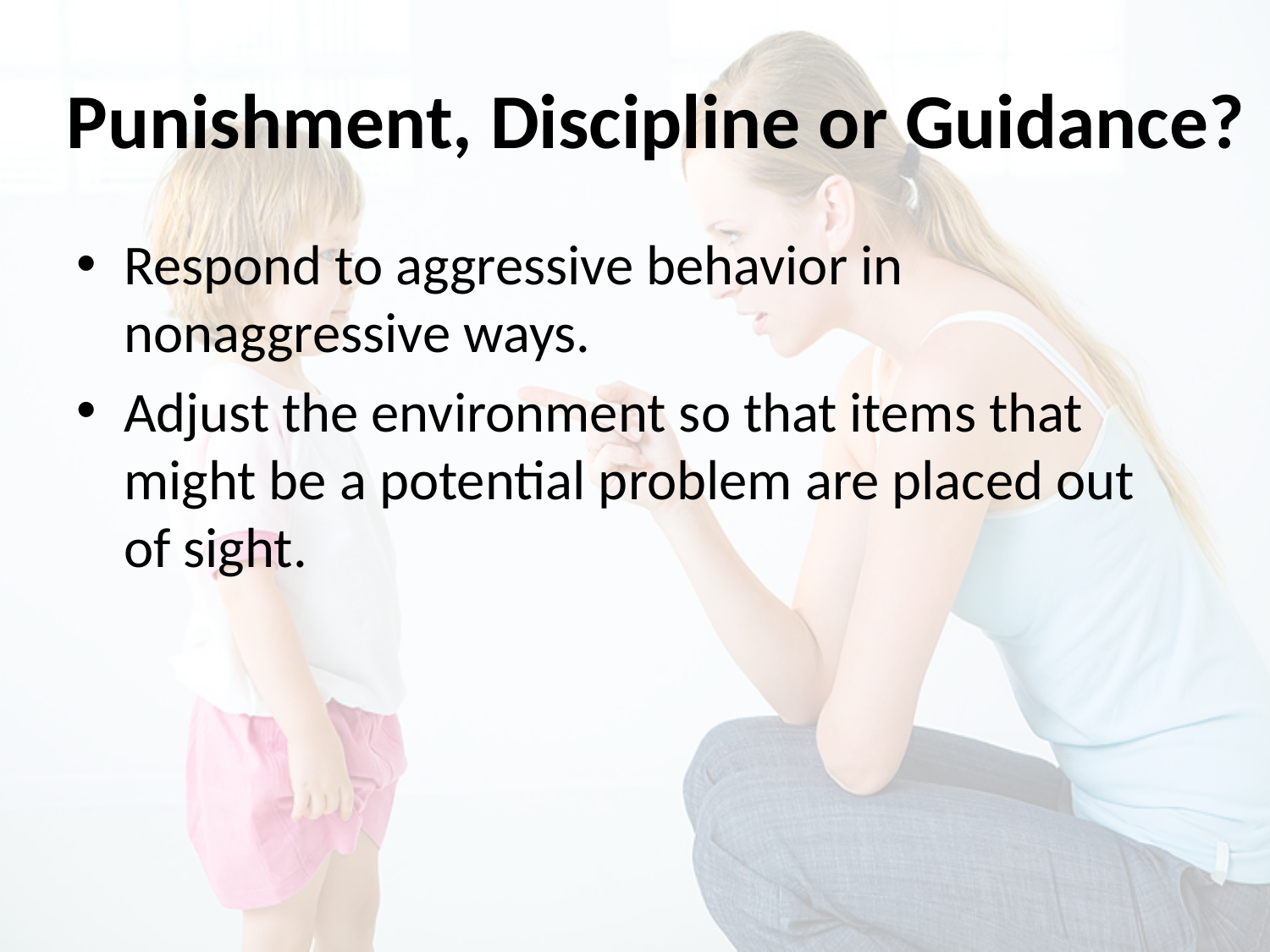

# Punishment, Discipline or Guidance?
Respond to aggressive behavior in nonaggressive ways.
Adjust the environment so that items that might be a potential problem are placed out of sight.